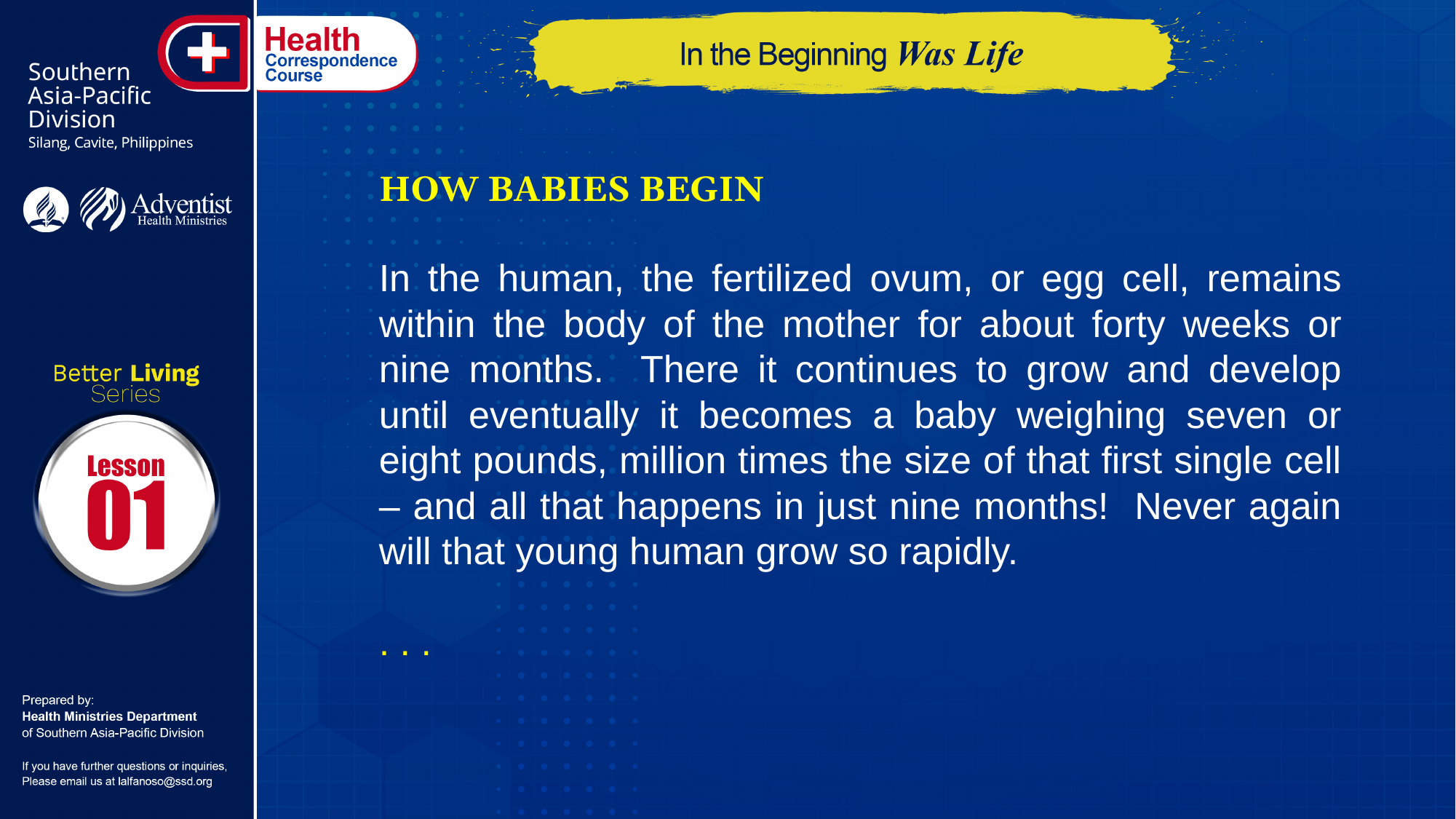

HOW BABIES BEGIN

In the human, the fertilized ovum, or egg cell, remains within the body of the mother for about forty weeks or nine months.  There it continues to grow and develop until eventually it becomes a baby weighing seven or eight pounds, million times the size of that first single cell – and all that happens in just nine months!  Never again will that young human grow so rapidly.

. . .